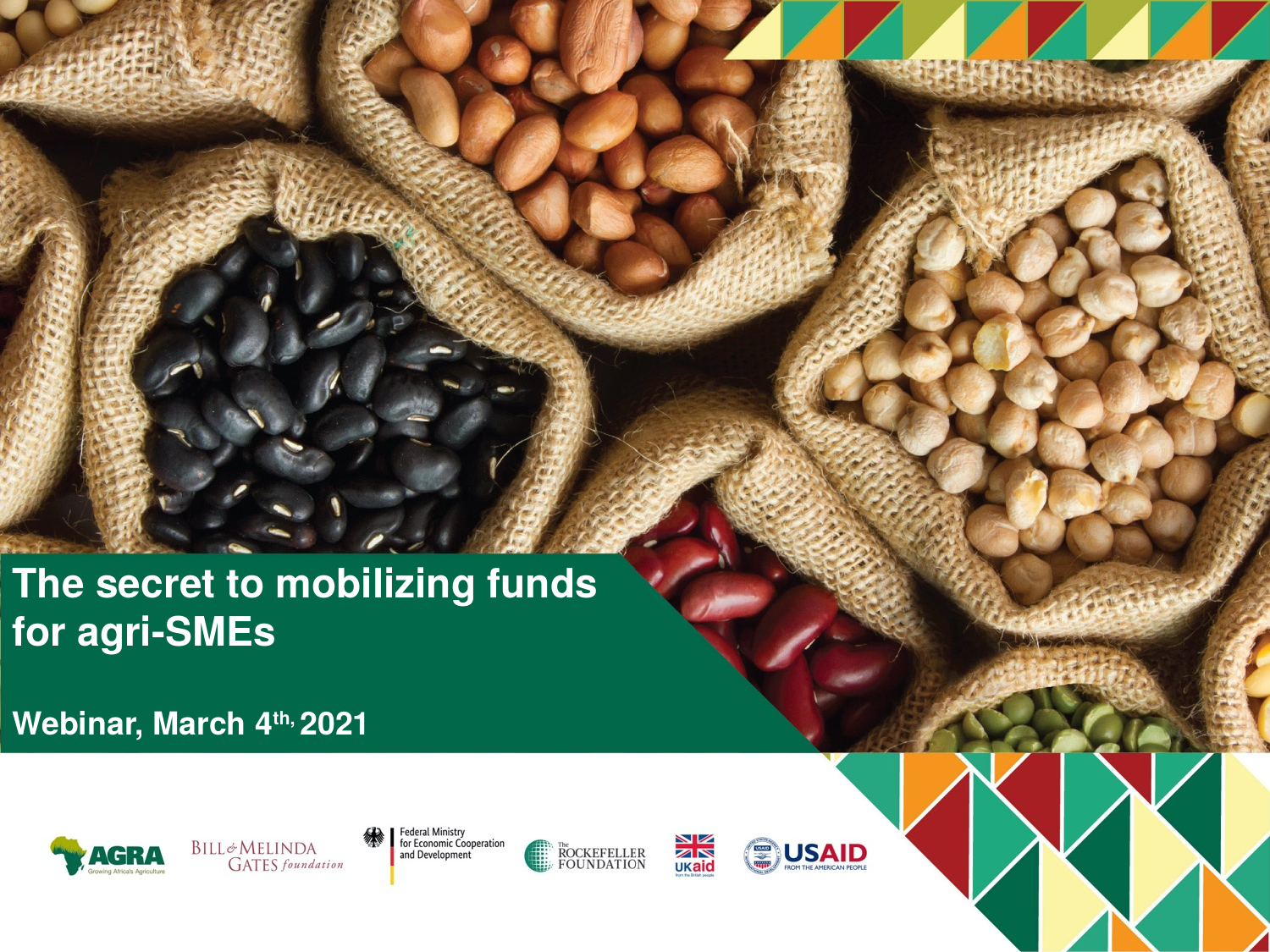

The secret to mobilizing funds for agri-SMEs

Webinar, March 4th, 2021